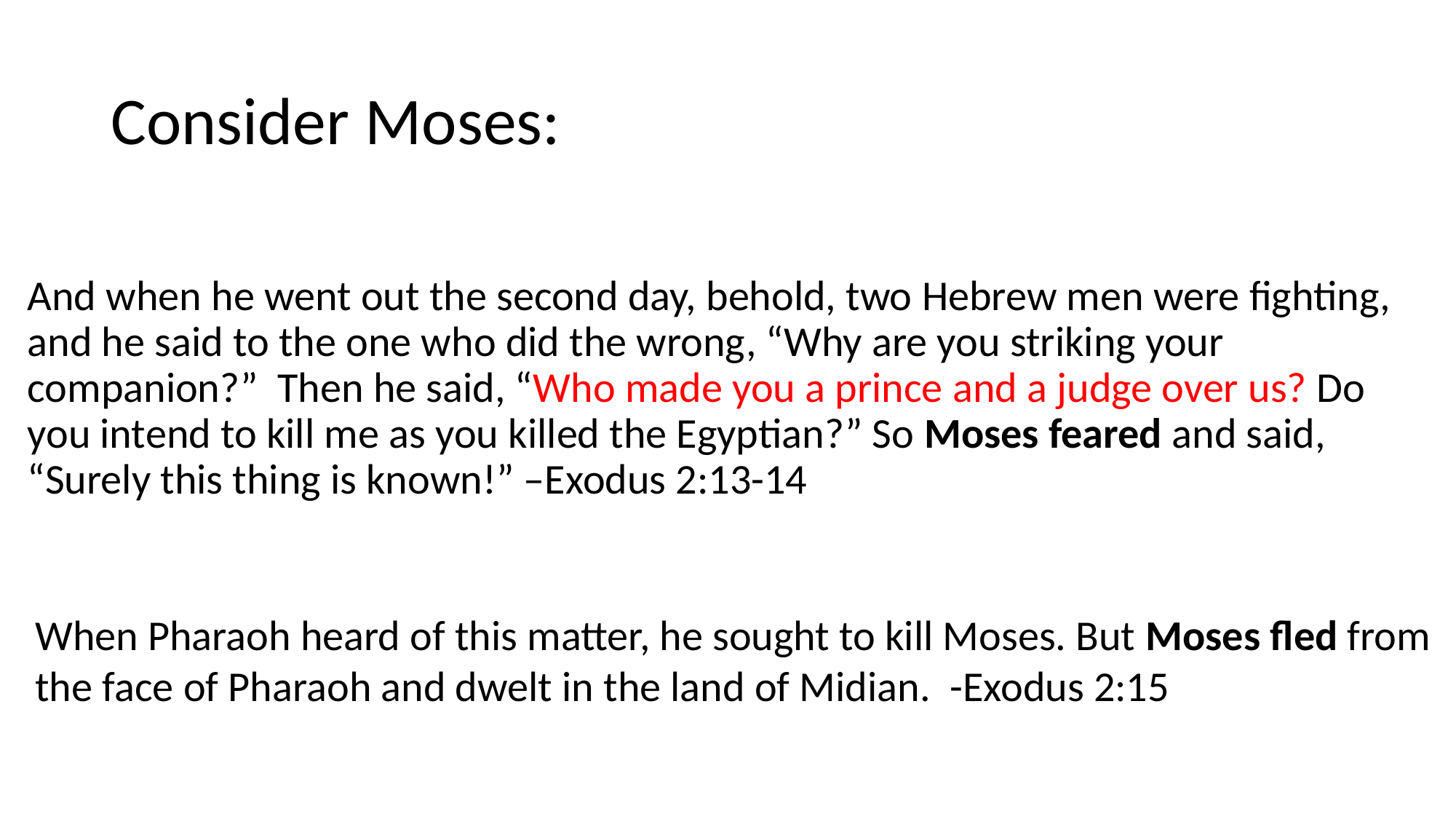

# Consider Moses:
And when he went out the second day, behold, two Hebrew men were fighting, and he said to the one who did the wrong, “Why are you striking your companion?”  Then he said, “Who made you a prince and a judge over us? Do you intend to kill me as you killed the Egyptian?” So Moses feared and said, “Surely this thing is known!” –Exodus 2:13-14

When Pharaoh heard of this matter, he sought to kill Moses. But Moses fled from
the face of Pharaoh and dwelt in the land of Midian.  -Exodus 2:15